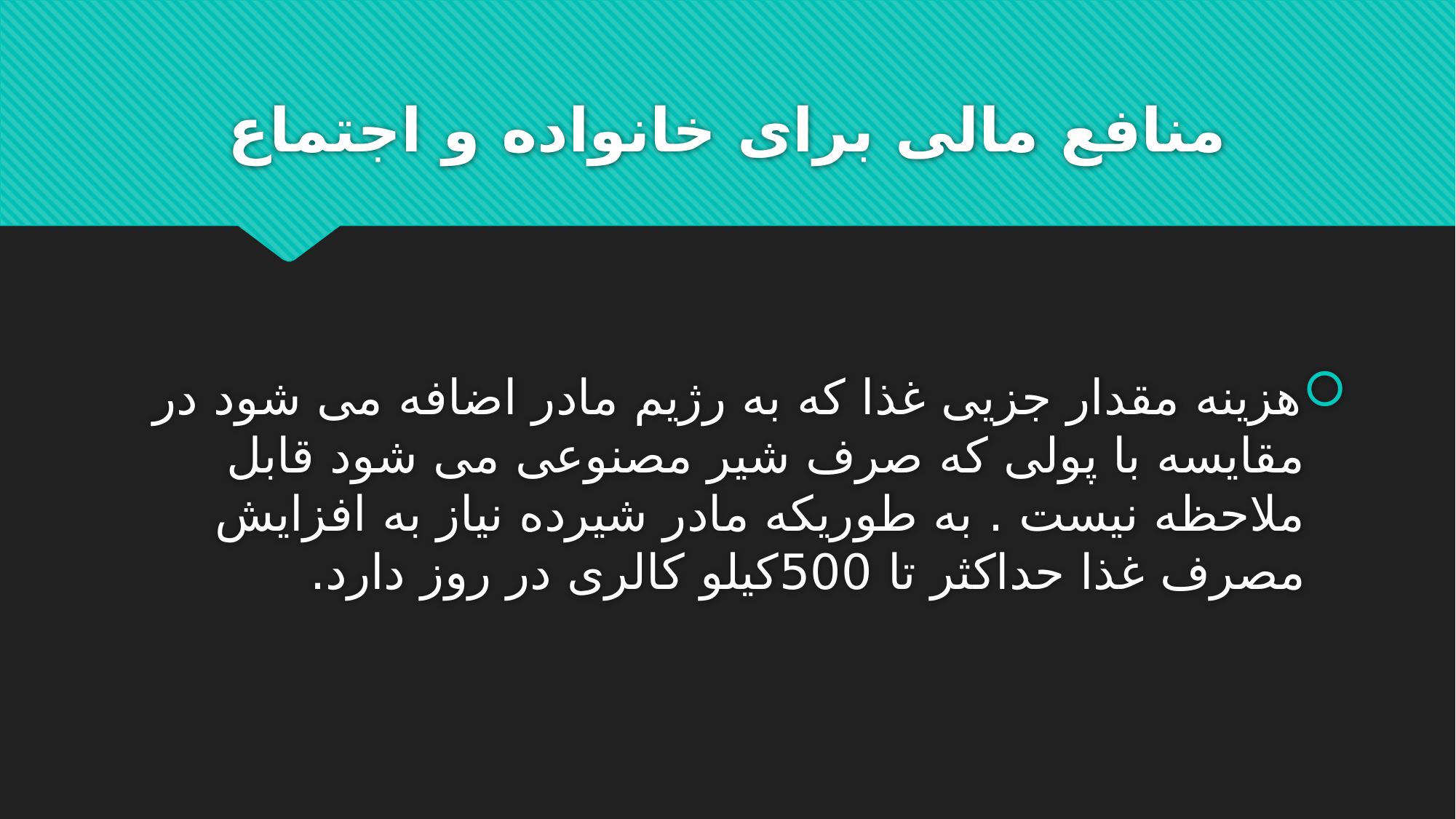

# منافع مالی برای خانواده و اجتماع
هزینه مقدار جزیی غذا که به رژیم مادر اضافه می شود در مقایسه با پولی که صرف شیر مصنوعی می شود قابل ملاحظه نیست . به طوریکه مادر شیرده نیاز به افزایش مصرف غذا حداکثر تا 500کیلو کالری در روز دارد.